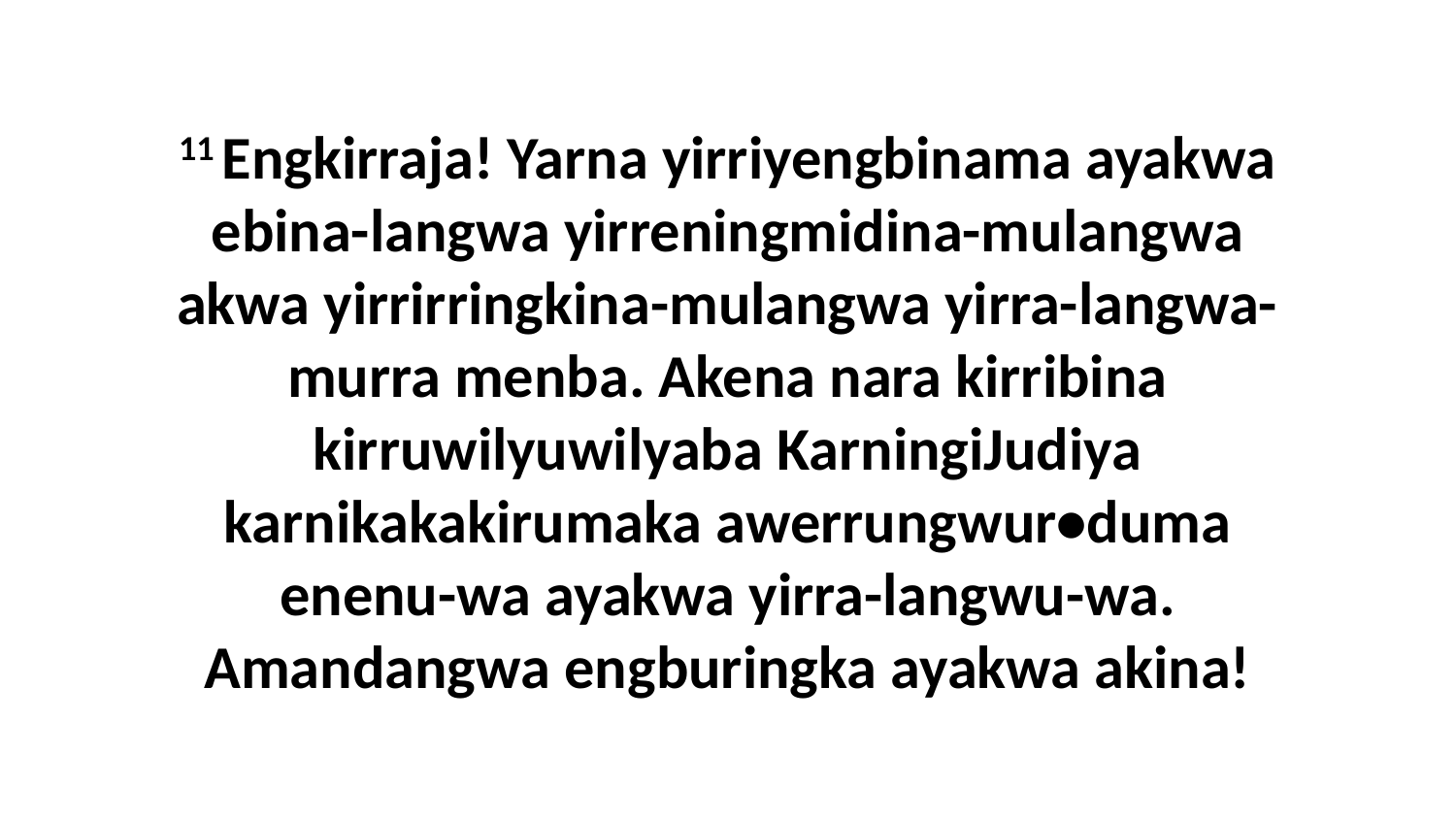

11 Engkirraja! Yarna yirriyengbinama ayakwa ebina-langwa yirreningmidina-mulangwa akwa yirrirringkina-mulangwa yirra-langwa-murra menba. Akena nara kirribina kirruwilyuwilyaba KarningiJudiya karnikakakirumaka awerrungwur•duma enenu-wa ayakwa yirra-langwu-wa. Amandangwa engburingka ayakwa akina!